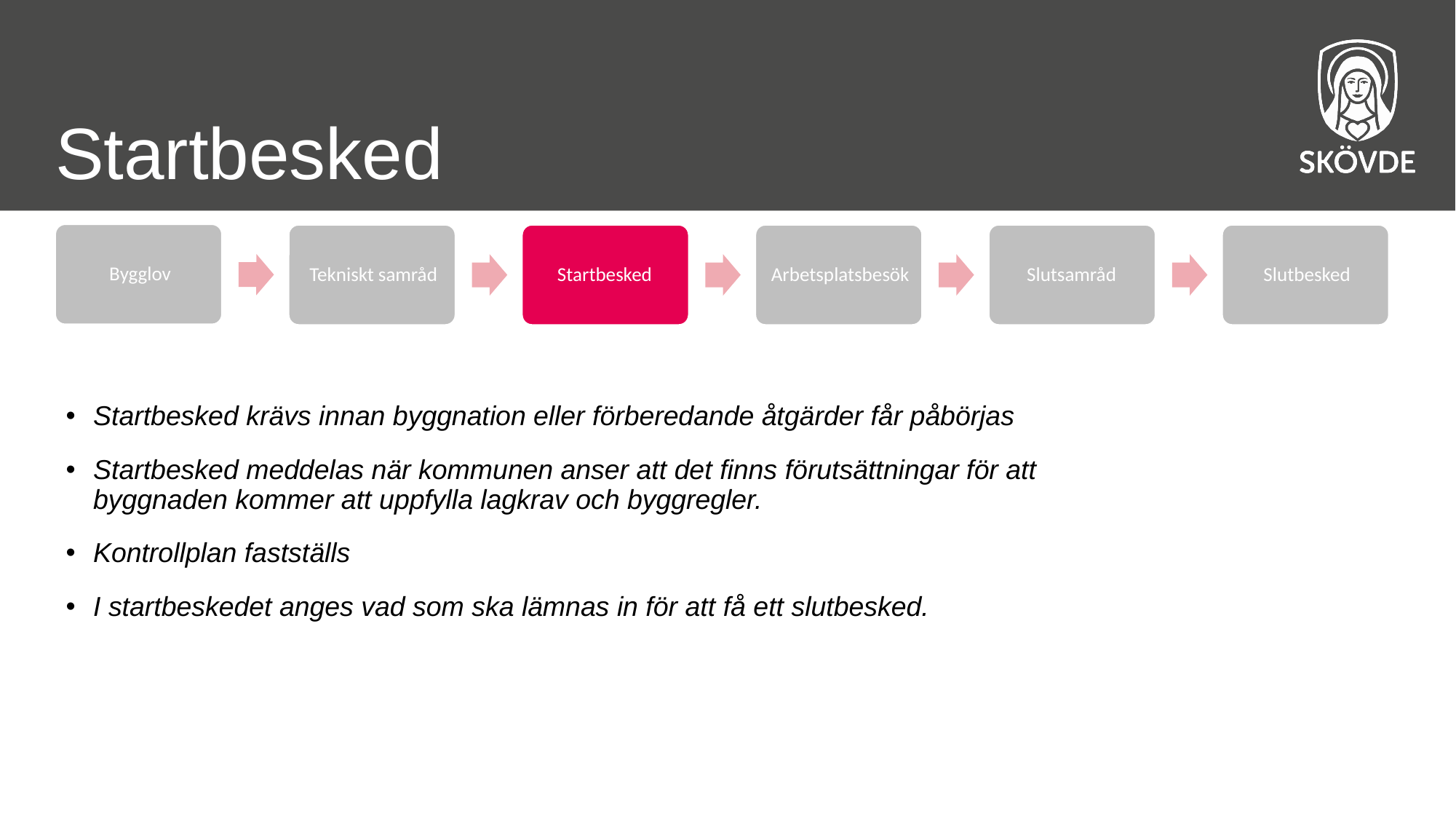

Bygglov

Tekniskt samråd

Startbesked

Arbetsplatsbesök

Slutsamråd

Slutbesked
# Startbesked
Startbesked krävs innan byggnation eller förberedande åtgärder får påbörjas
Startbesked meddelas när kommunen anser att det finns förutsättningar för att byggnaden kommer att uppfylla lagkrav och byggregler.
Kontrollplan fastställs
I startbeskedet anges vad som ska lämnas in för att få ett slutbesked.